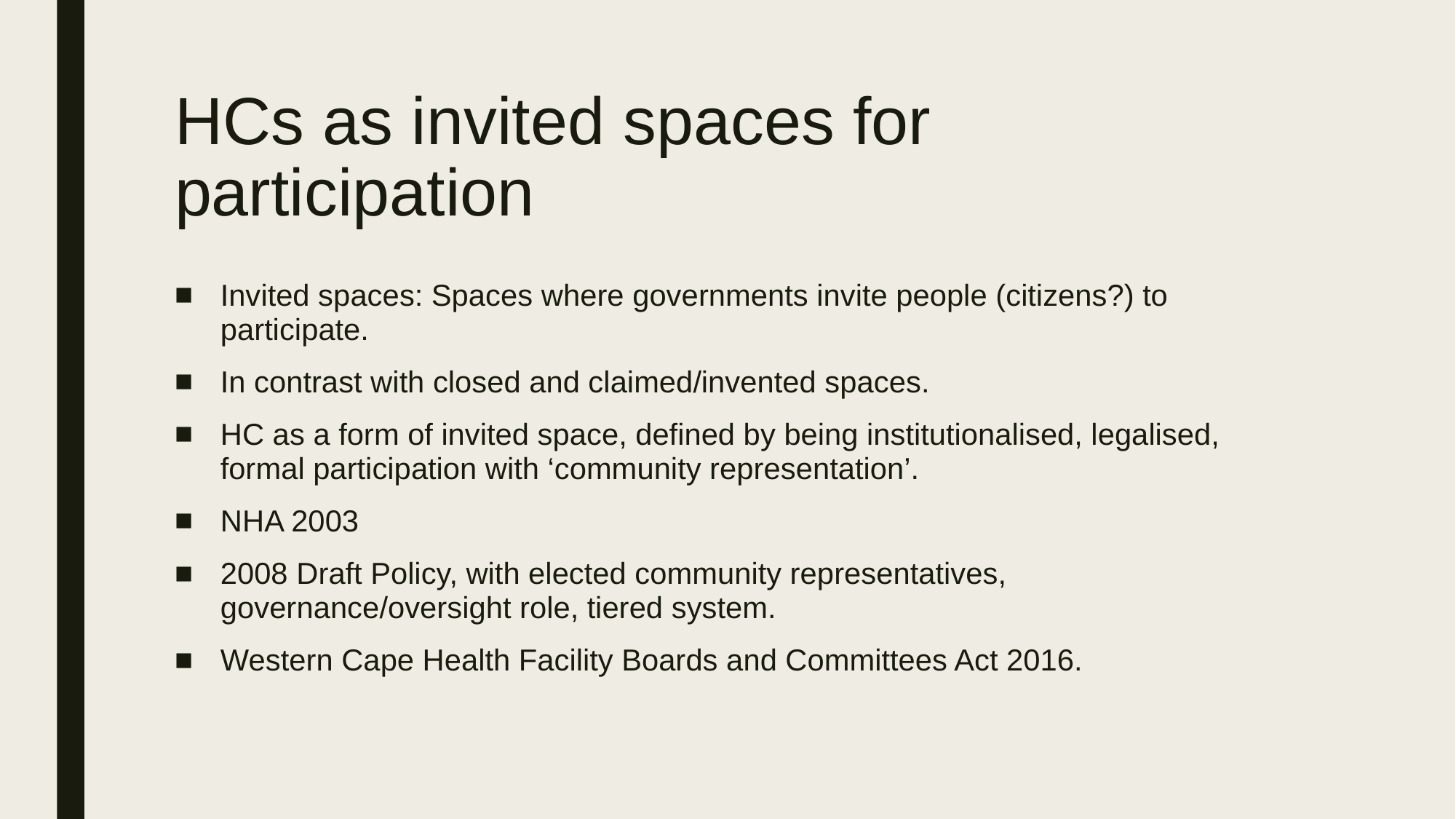

# HCs as invited spaces for participation
Invited spaces: Spaces where governments invite people (citizens?) to participate.
In contrast with closed and claimed/invented spaces.
HC as a form of invited space, defined by being institutionalised, legalised, formal participation with ‘community representation’.
NHA 2003
2008 Draft Policy, with elected community representatives, governance/oversight role, tiered system.
Western Cape Health Facility Boards and Committees Act 2016.